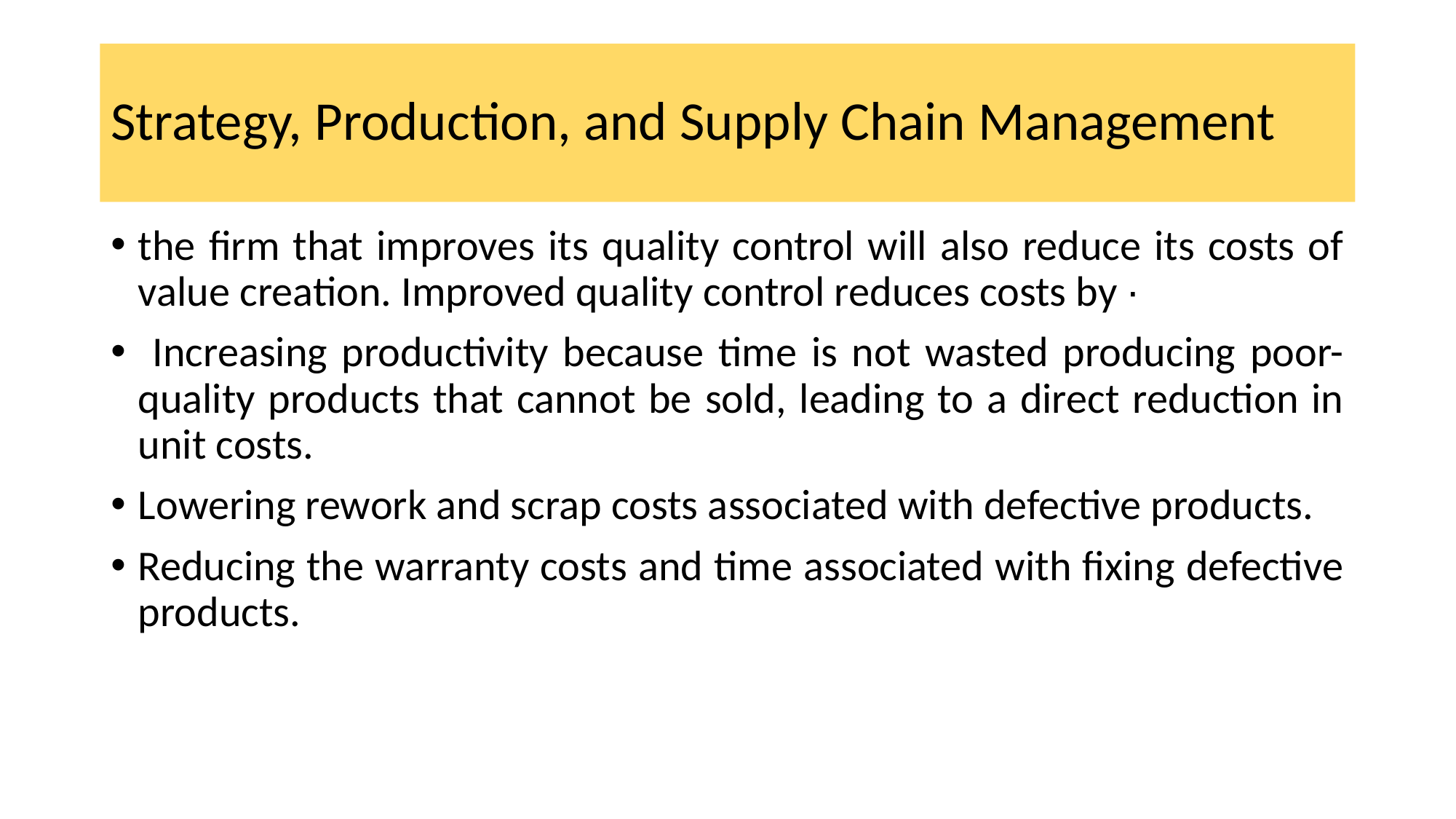

# Strategy, Production, and Supply Chain Management
the firm that improves its quality control will also reduce its costs of value creation. Improved quality control reduces costs by ∙
 Increasing productivity because time is not wasted producing poor-quality products that cannot be sold, leading to a direct reduction in unit costs.
Lowering rework and scrap costs associated with defective products.
Reducing the warranty costs and time associated with fixing defective products.